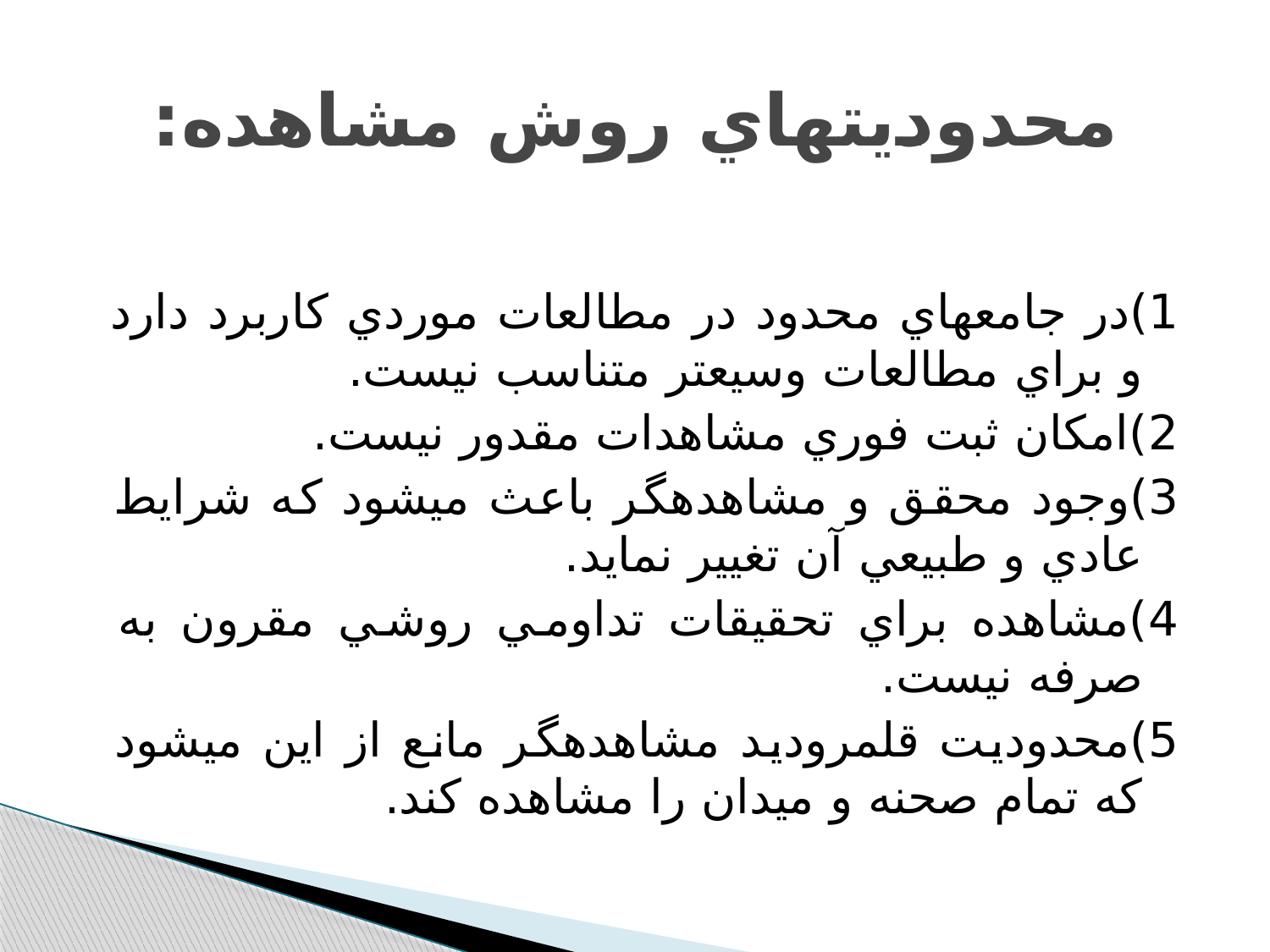

# محدوديتهاي روش مشاهده:
1)در جامعه‫اي محدود در مطالعات موردي کاربرد دارد و براي مطالعات وسيع‫تر متناسب نيست.
2)امکان ثبت فوري مشاهدات مقدور نيست.
3)وجود محقق و مشاهده‫گر باعث مي‫شود که شرايط عادي و طبيعي آن تغيير نمايد.
4)مشاهده براي تحقيقات تداومي روشي مقرون به صرفه نيست.
5)محدوديت قلمروديد مشاهده‫گر مانع از اين مي‫شود که تمام صحنه و ميدان را مشاهده کند.